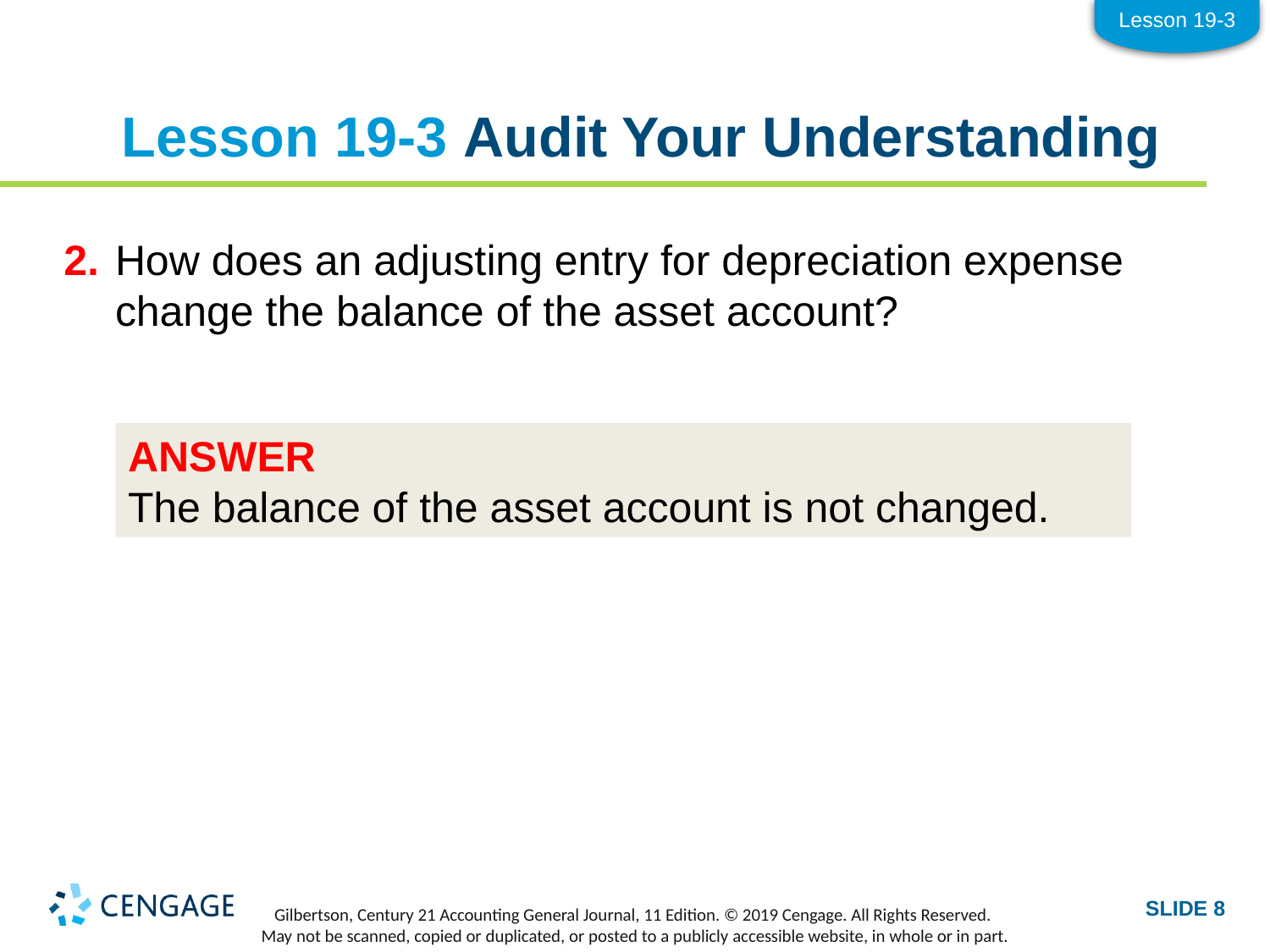

Lesson 19-3
# Lesson 19-3 Audit Your Understanding
2.	How does an adjusting entry for depreciation expense change the balance of the asset account?
ANSWER
The balance of the asset account is not changed.
SLIDE 8